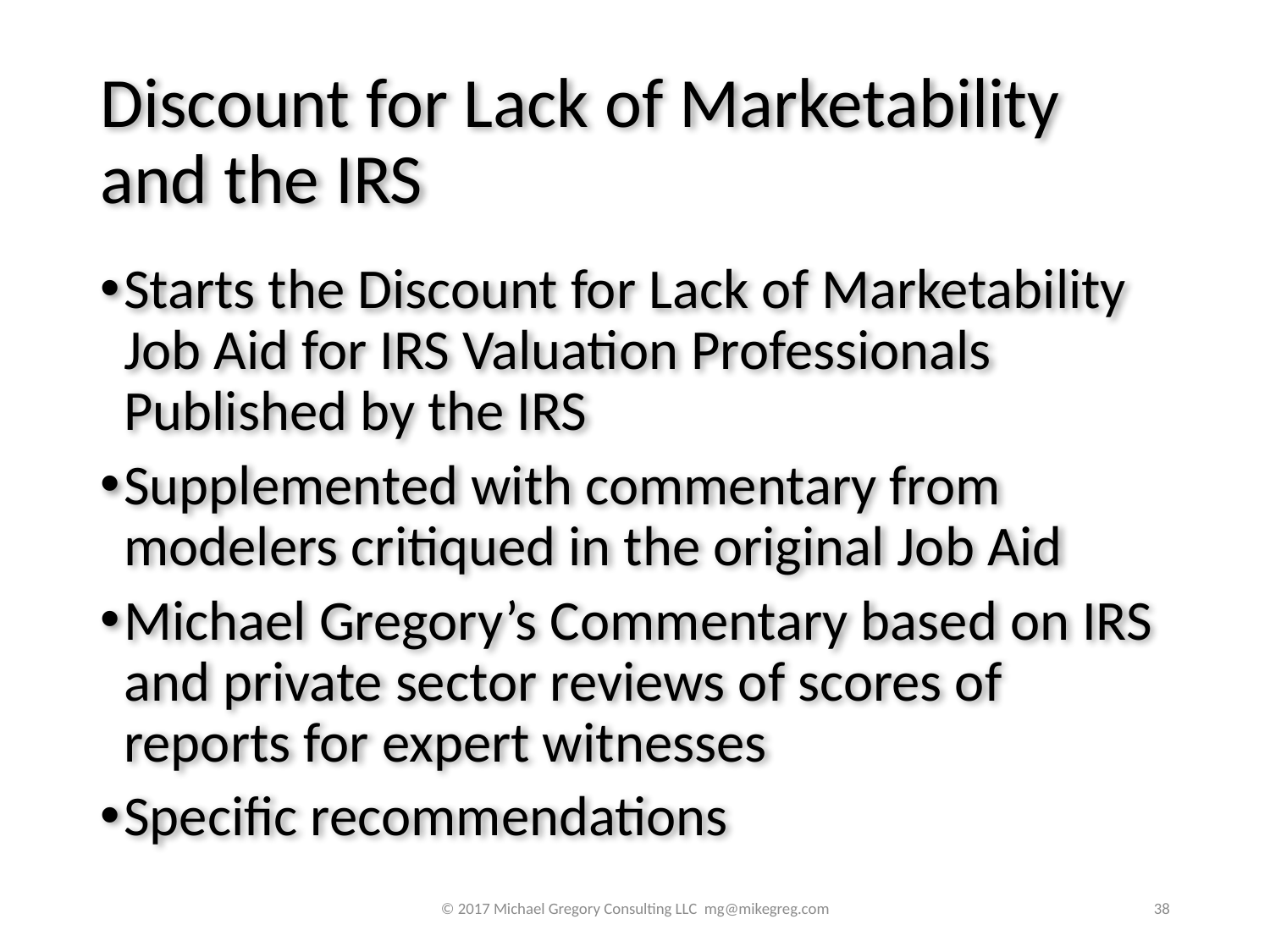

# Discount for Lack of Marketability and the IRS
Starts the Discount for Lack of Marketability Job Aid for IRS Valuation Professionals Published by the IRS
Supplemented with commentary from modelers critiqued in the original Job Aid
Michael Gregory’s Commentary based on IRS and private sector reviews of scores of reports for expert witnesses
Specific recommendations

© 2017 Michael Gregory Consulting LLC  mg@mikegreg.com
38